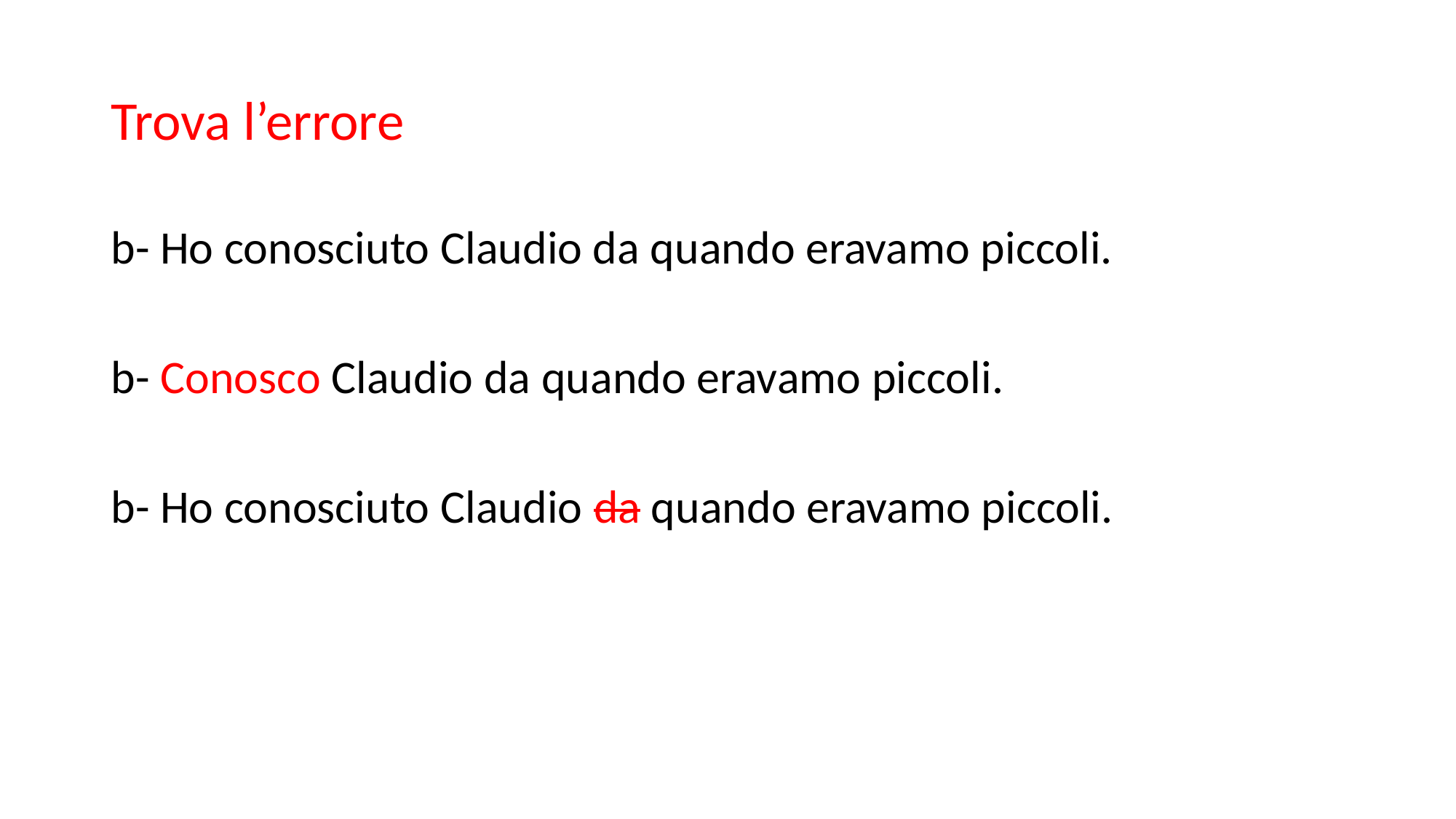

# Trova l’errore
b- Ho conosciuto Claudio da quando eravamo piccoli.

b- Conosco Claudio da quando eravamo piccoli.

b- Ho conosciuto Claudio da quando eravamo piccoli.